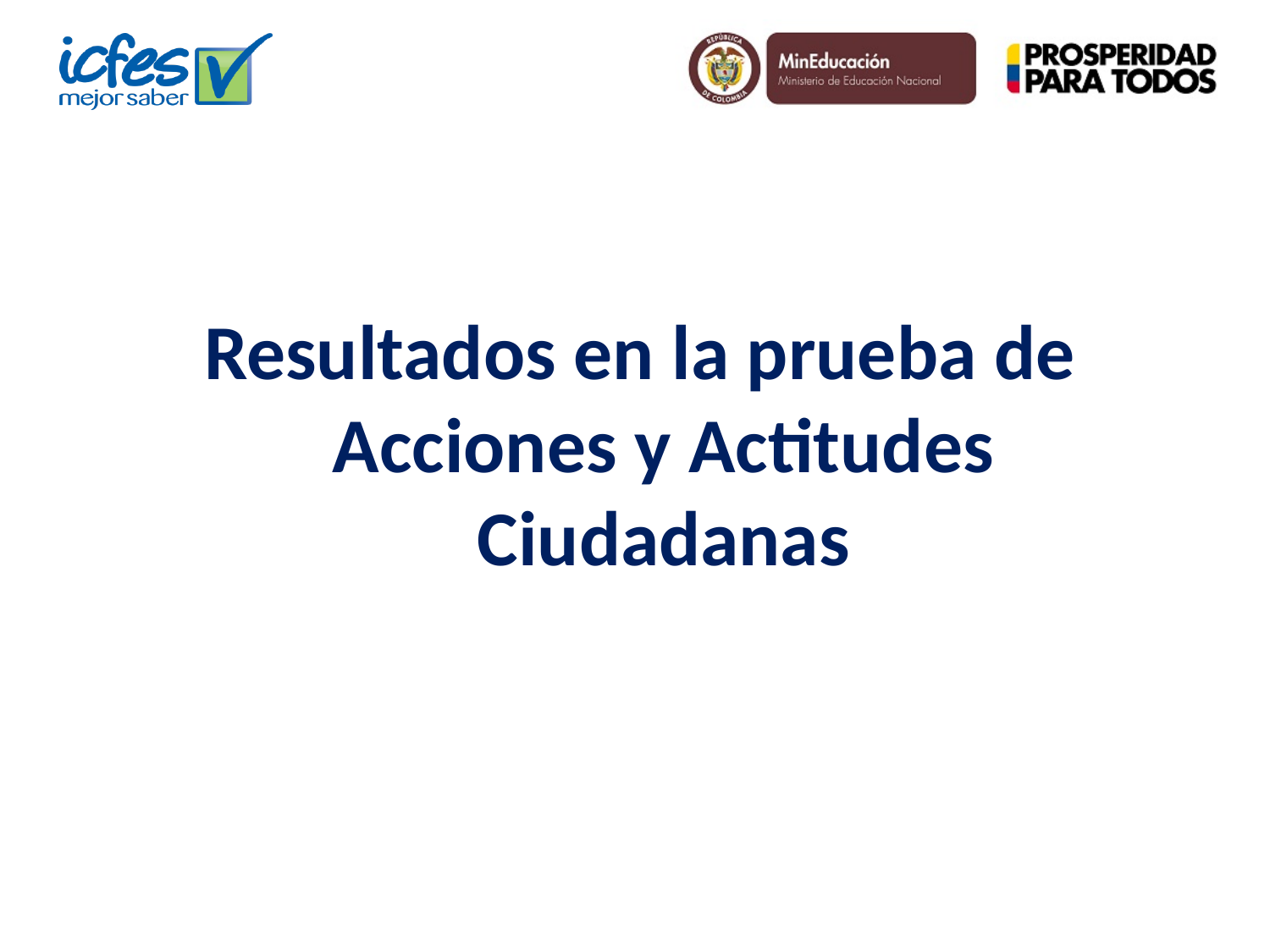

Resultados en la prueba de Acciones y Actitudes Ciudadanas